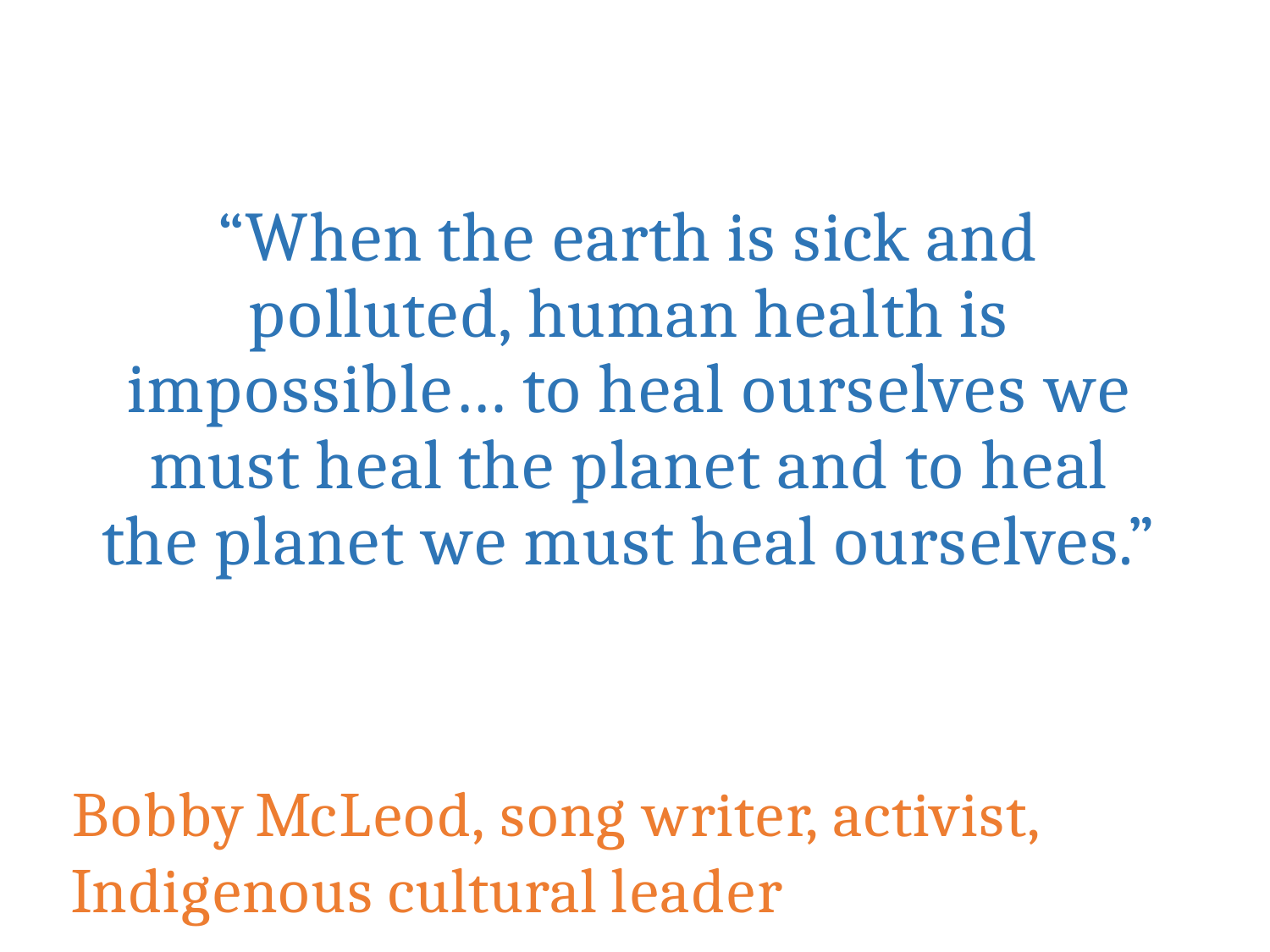

“When the earth is sick and polluted, human health is impossible… to heal ourselves we must heal the planet and to heal the planet we must heal ourselves.”

Bobby McLeod, song writer, activist, Indigenous cultural leader